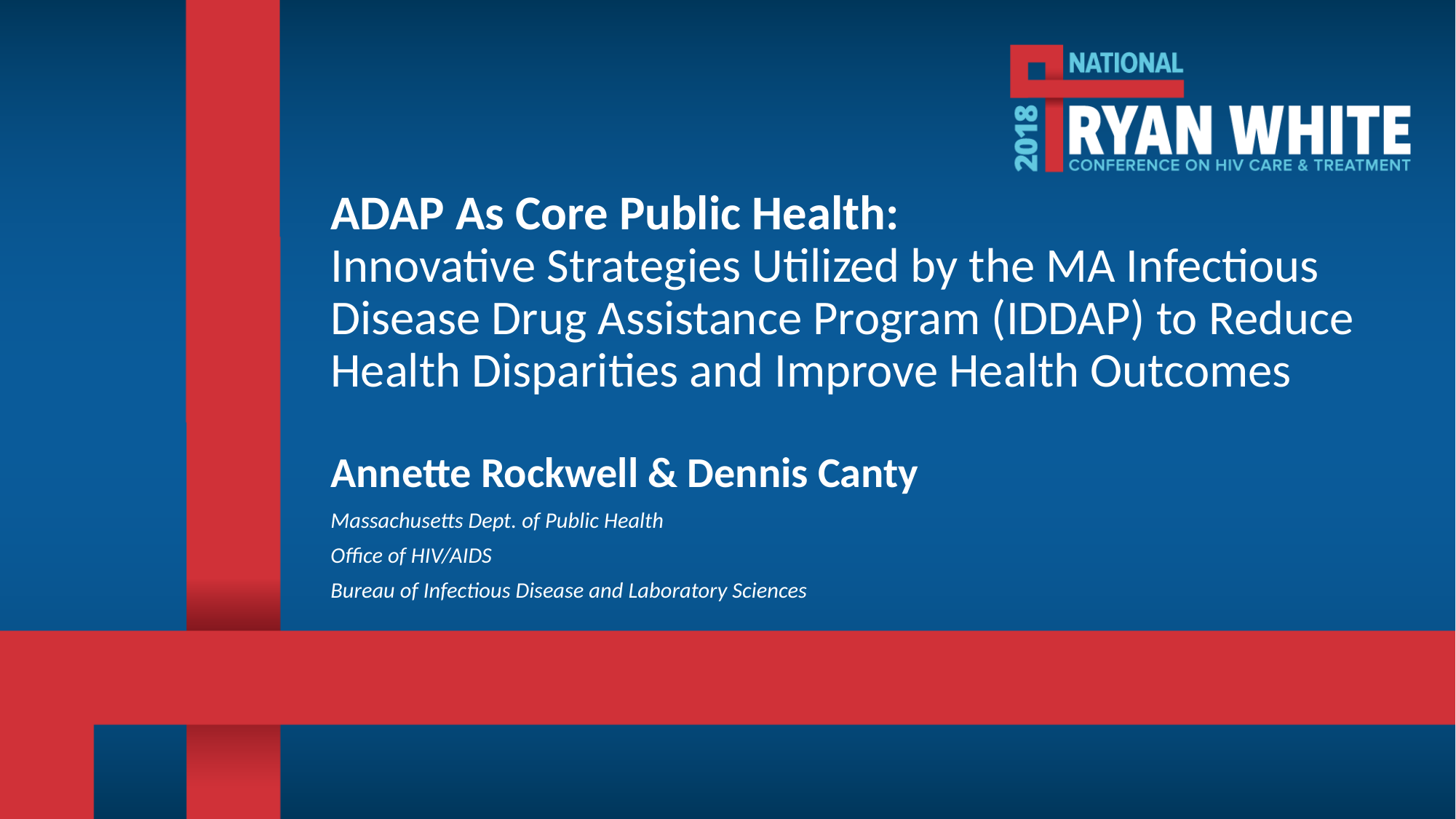

# ADAP As Core Public Health: Innovative Strategies Utilized by the MA Infectious Disease Drug Assistance Program (IDDAP) to Reduce Health Disparities and Improve Health Outcomes
Annette Rockwell & Dennis Canty
Massachusetts Dept. of Public Health
Office of HIV/AIDS
Bureau of Infectious Disease and Laboratory Sciences